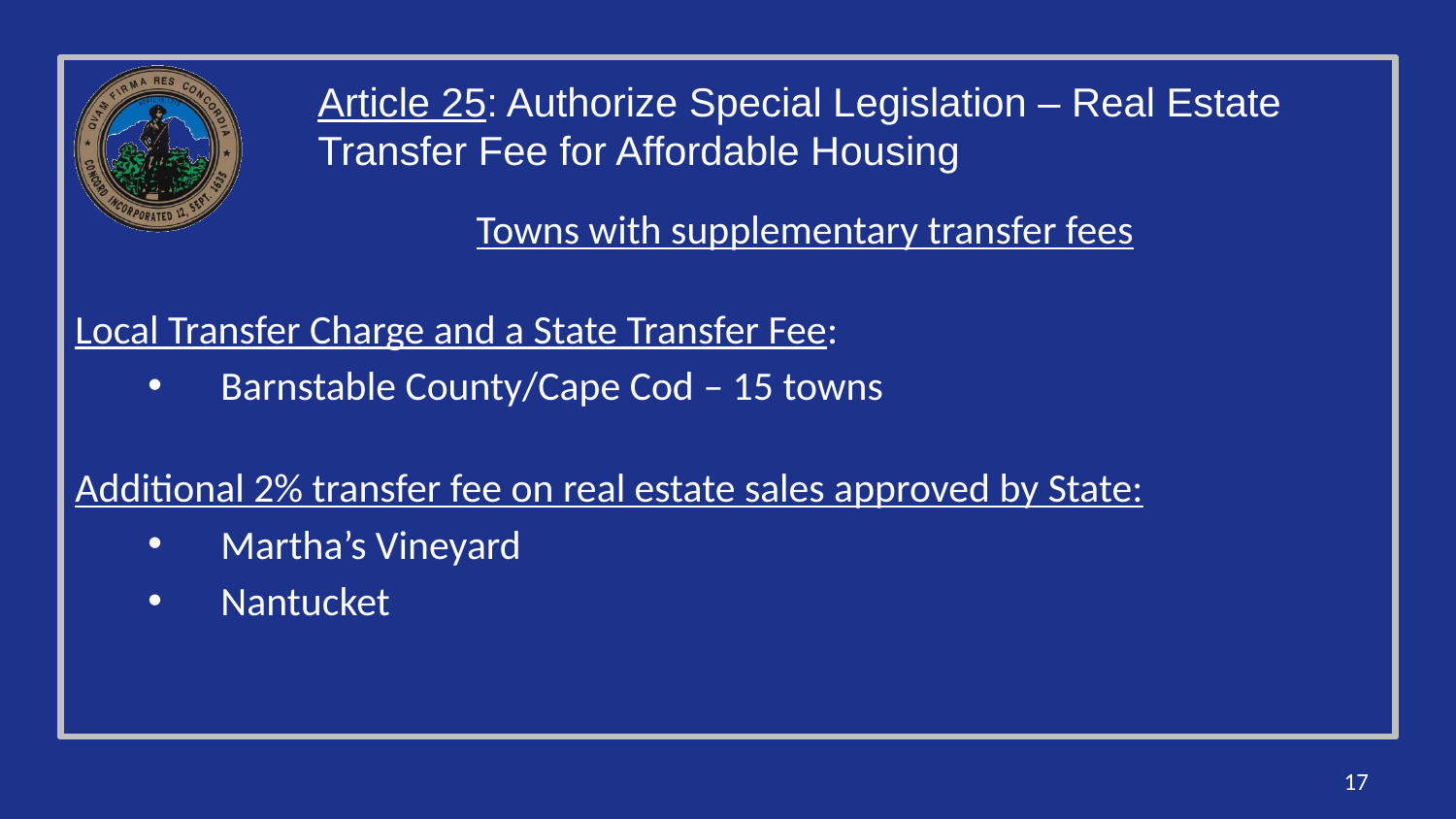

Article 25: Authorize Special Legislation – Real Estate Transfer Fee for Affordable Housing
Towns with supplementary transfer fees

Local Transfer Charge and a State Transfer Fee:
Barnstable County/Cape Cod – 15 towns

Additional 2% transfer fee on real estate sales approved by State:
Martha’s Vineyard
Nantucket
17